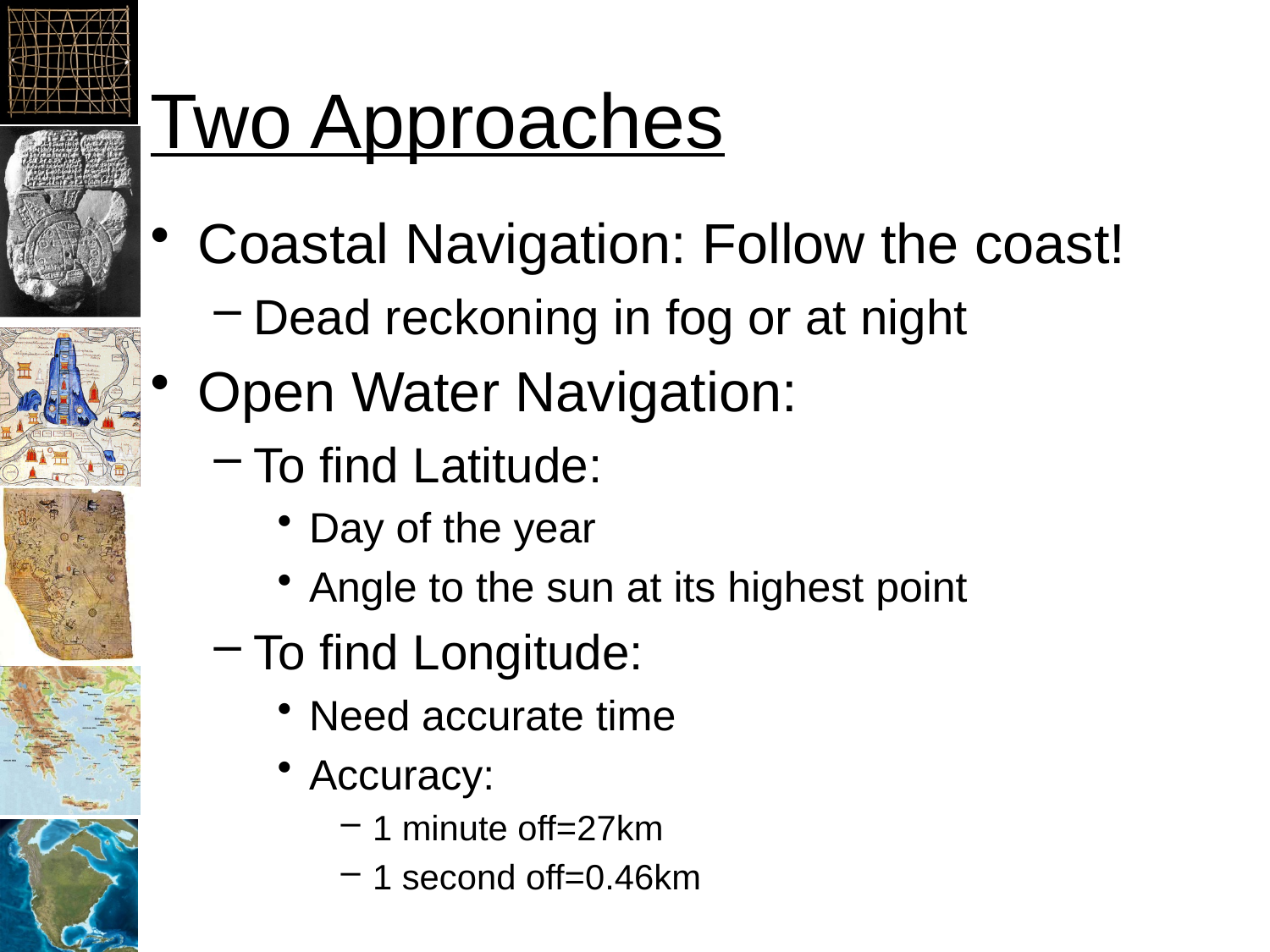

# Two Approaches
Coastal Navigation: Follow the coast!
Dead reckoning in fog or at night
Open Water Navigation:
To find Latitude:
Day of the year
Angle to the sun at its highest point
To find Longitude:
Need accurate time
Accuracy:
1 minute off=27km
1 second off=0.46km